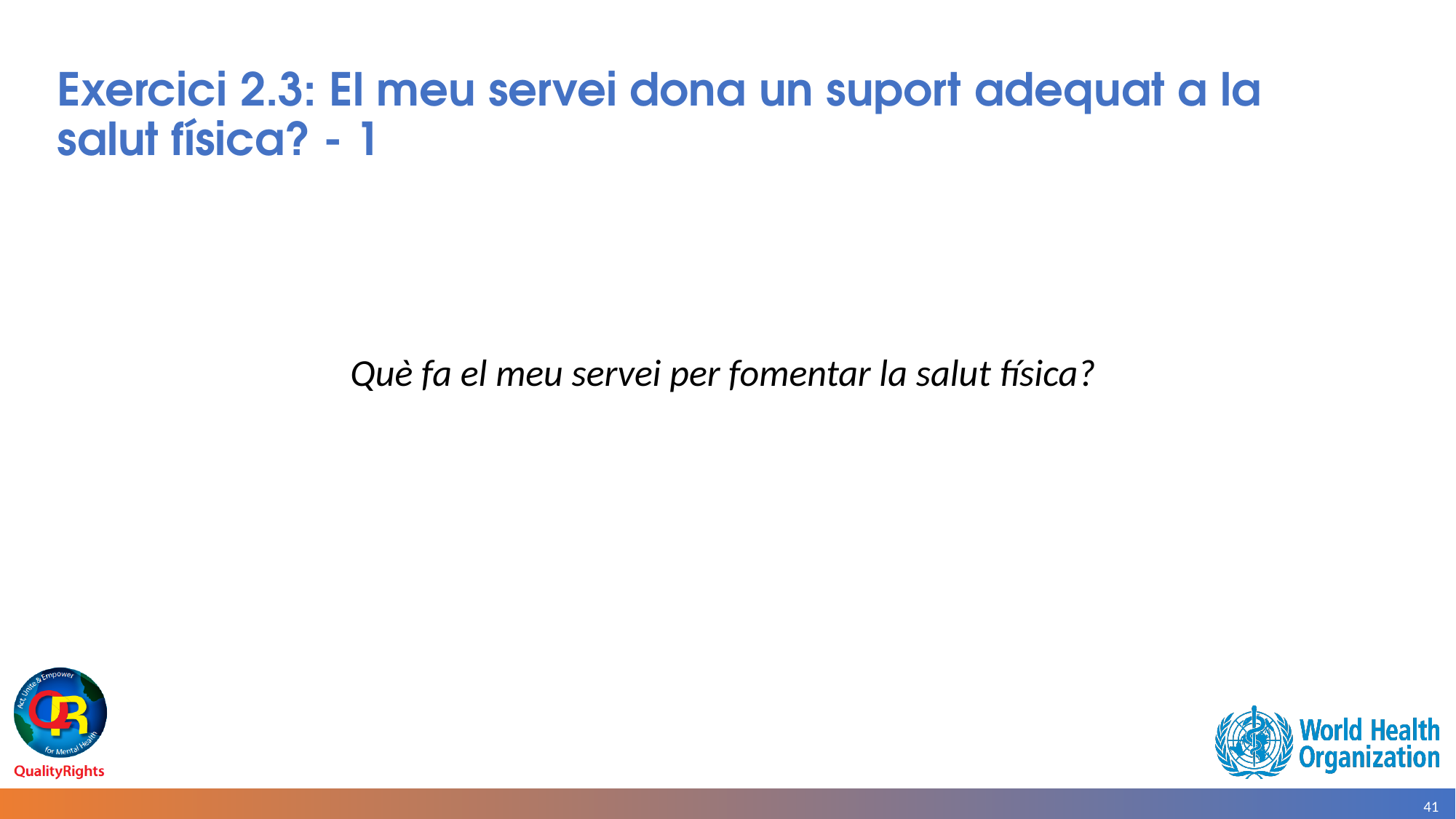

# Exercici 2.3: El meu servei dona un suport adequat a la salut física? - 1

Què fa el meu servei per fomentar la salut física?